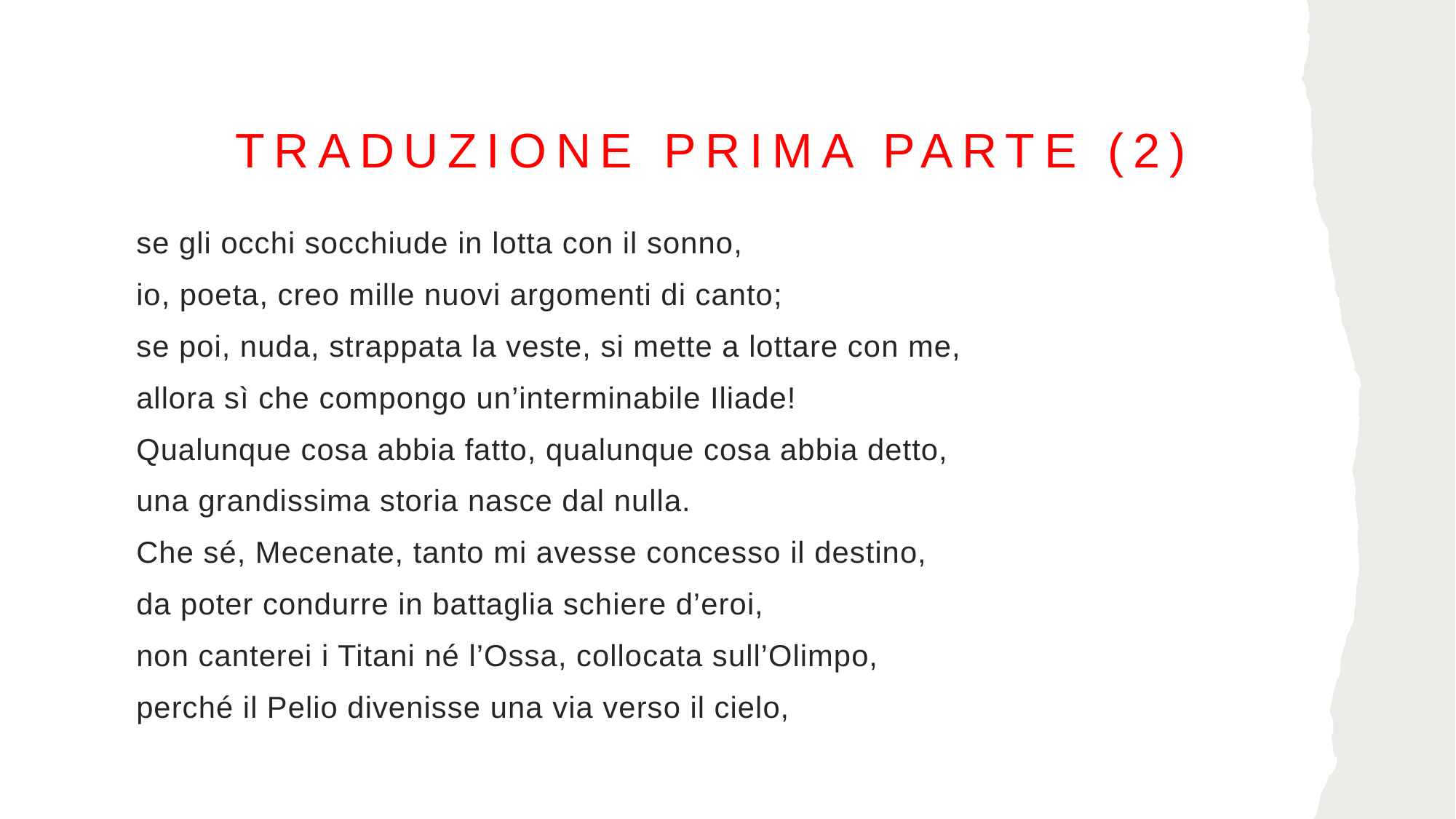

# Traduzione prima parte (2)
se gli occhi socchiude in lotta con il sonno,
io, poeta, creo mille nuovi argomenti di canto;
se poi, nuda, strappata la veste, si mette a lottare con me,
allora sì che compongo un’interminabile Iliade!
Qualunque cosa abbia fatto, qualunque cosa abbia detto,
una grandissima storia nasce dal nulla.
Che sé, Mecenate, tanto mi avesse concesso il destino,
da poter condurre in battaglia schiere d’eroi,
non canterei i Titani né l’Ossa, collocata sull’Olimpo,
perché il Pelio divenisse una via verso il cielo,